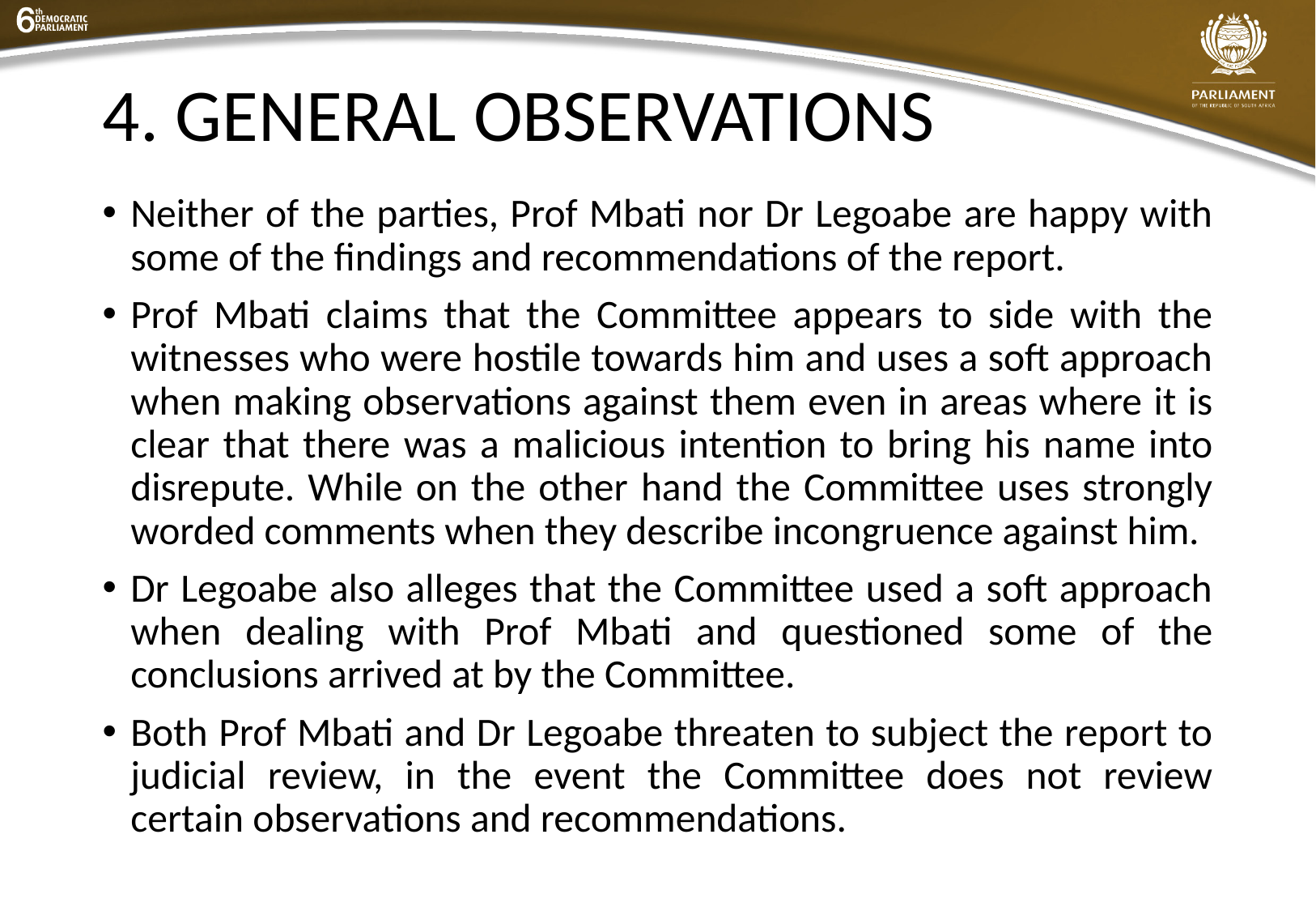

# 4. GENERAL OBSERVATIONS
Neither of the parties, Prof Mbati nor Dr Legoabe are happy with some of the findings and recommendations of the report.
Prof Mbati claims that the Committee appears to side with the witnesses who were hostile towards him and uses a soft approach when making observations against them even in areas where it is clear that there was a malicious intention to bring his name into disrepute. While on the other hand the Committee uses strongly worded comments when they describe incongruence against him.
Dr Legoabe also alleges that the Committee used a soft approach when dealing with Prof Mbati and questioned some of the conclusions arrived at by the Committee.
Both Prof Mbati and Dr Legoabe threaten to subject the report to judicial review, in the event the Committee does not review certain observations and recommendations.